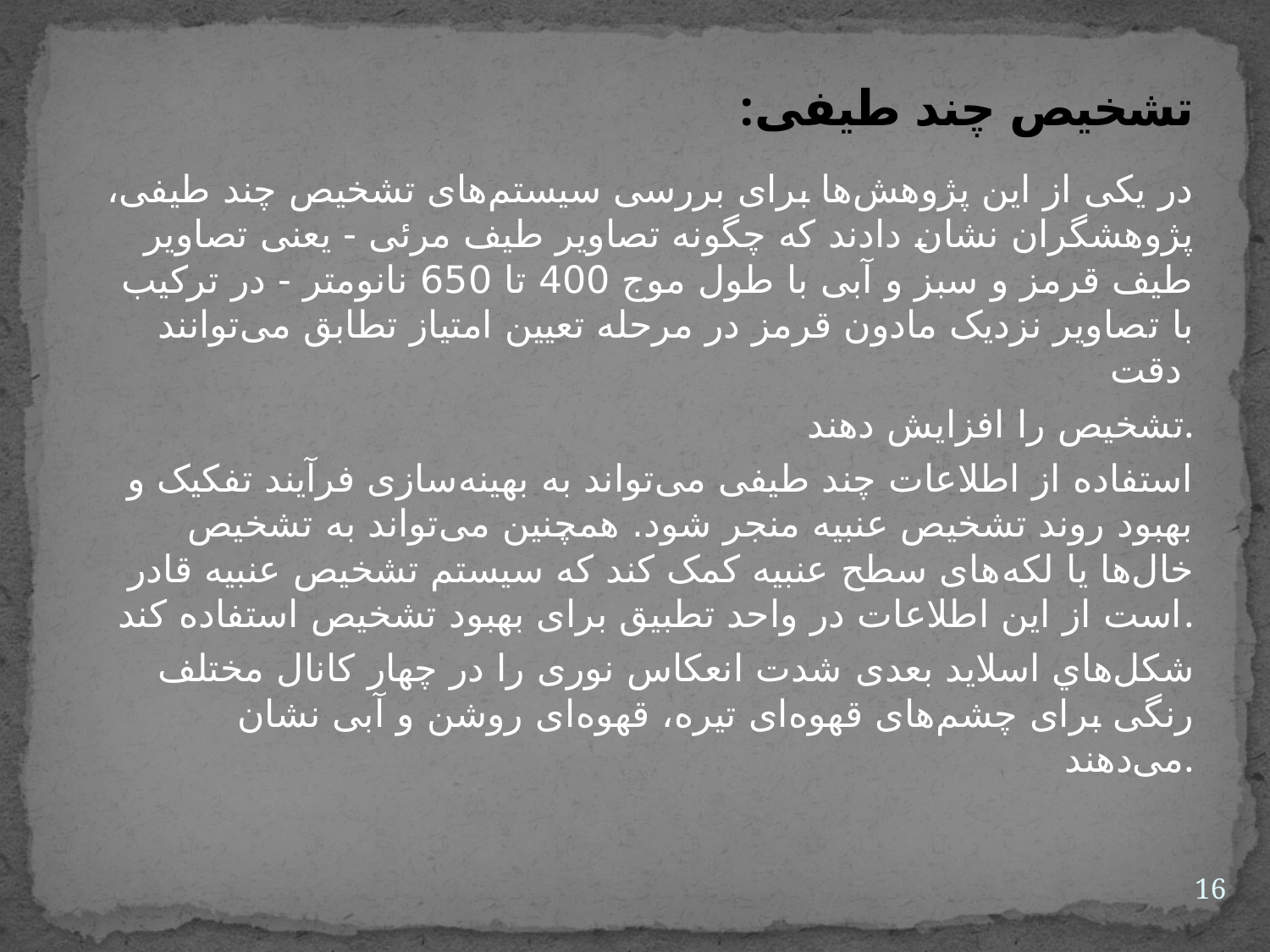

# :تشخیص چند طیفی
در یکی از این پژوهش‌ها برای بررسی سیستم‌های تشخیص چند طیفی، پژوهشگران نشان دادند که چگونه تصاویر طیف مرئی - یعنی تصاویر طیف قرمز و سبز و آبی با طول موج 400 تا 650 نانومتر - در ترکیب با تصاویر نزدیک مادون قرمز در مرحله تعیین امتیاز تطابق می‌توانند دقت
تشخیص را افزایش دهند.
استفاده از اطلاعات چند طیفی می‌تواند به بهینه‌سازی فرآیند تفکیک و بهبود روند تشخیص عنبیه منجر شود. همچنین می‌تواند به تشخیص خال‌ها یا لکه‌های سطح عنبیه کمک کند که سیستم تشخیص عنبیه قادر است از این اطلاعات در واحد تطبیق برای بهبود تشخیص استفاده کند.
شكل‌هاي اسلاید بعدی شدت انعکاس نوری را در چهار کانال مختلف رنگی برای چشم‌های قهوه‌ای تیره، قهوه‌ای روشن و آبی نشان می‌دهند.
16